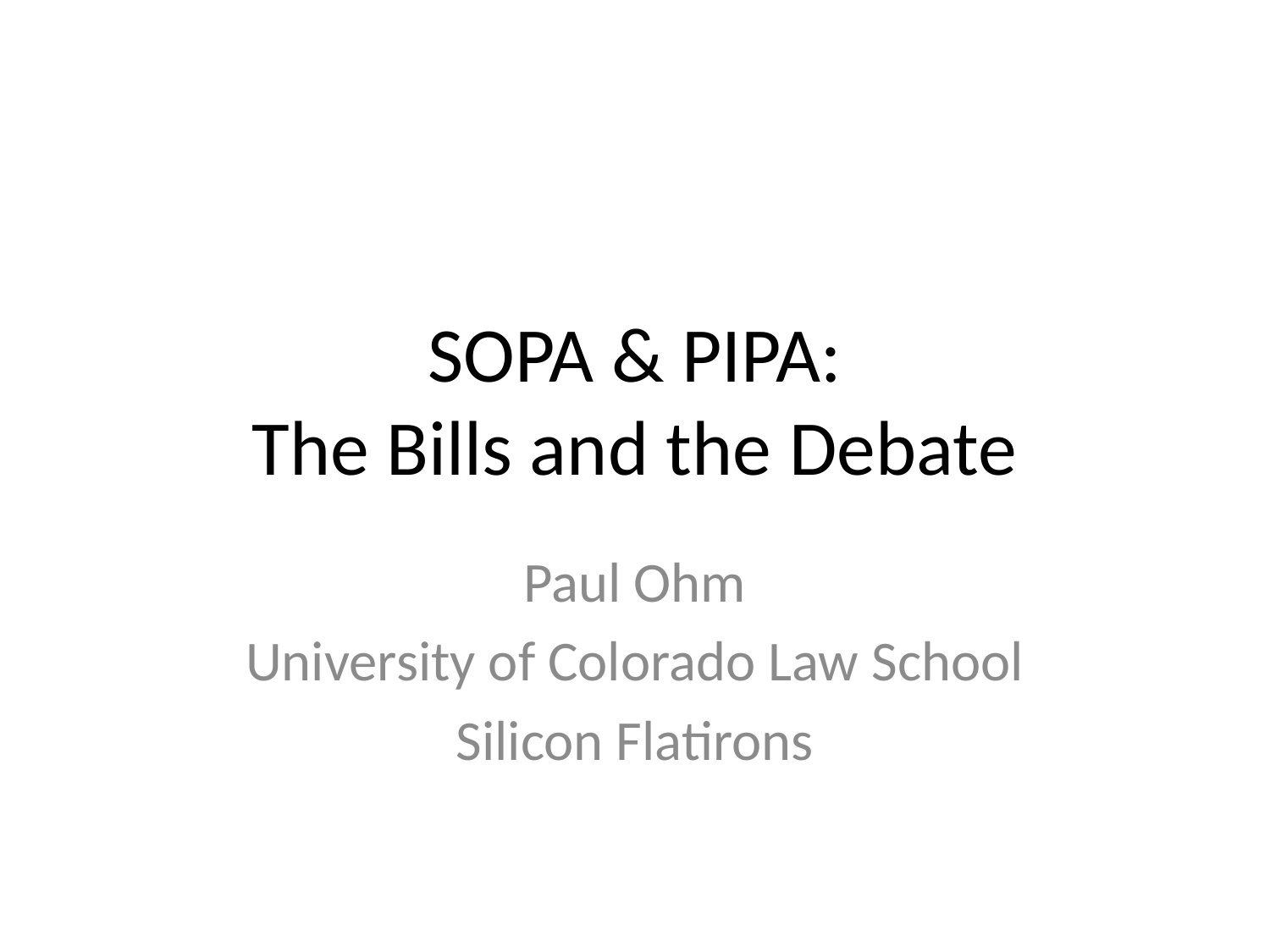

# SOPA & PIPA: The Bills and the Debate
Paul Ohm
University of Colorado Law School
Silicon Flatirons